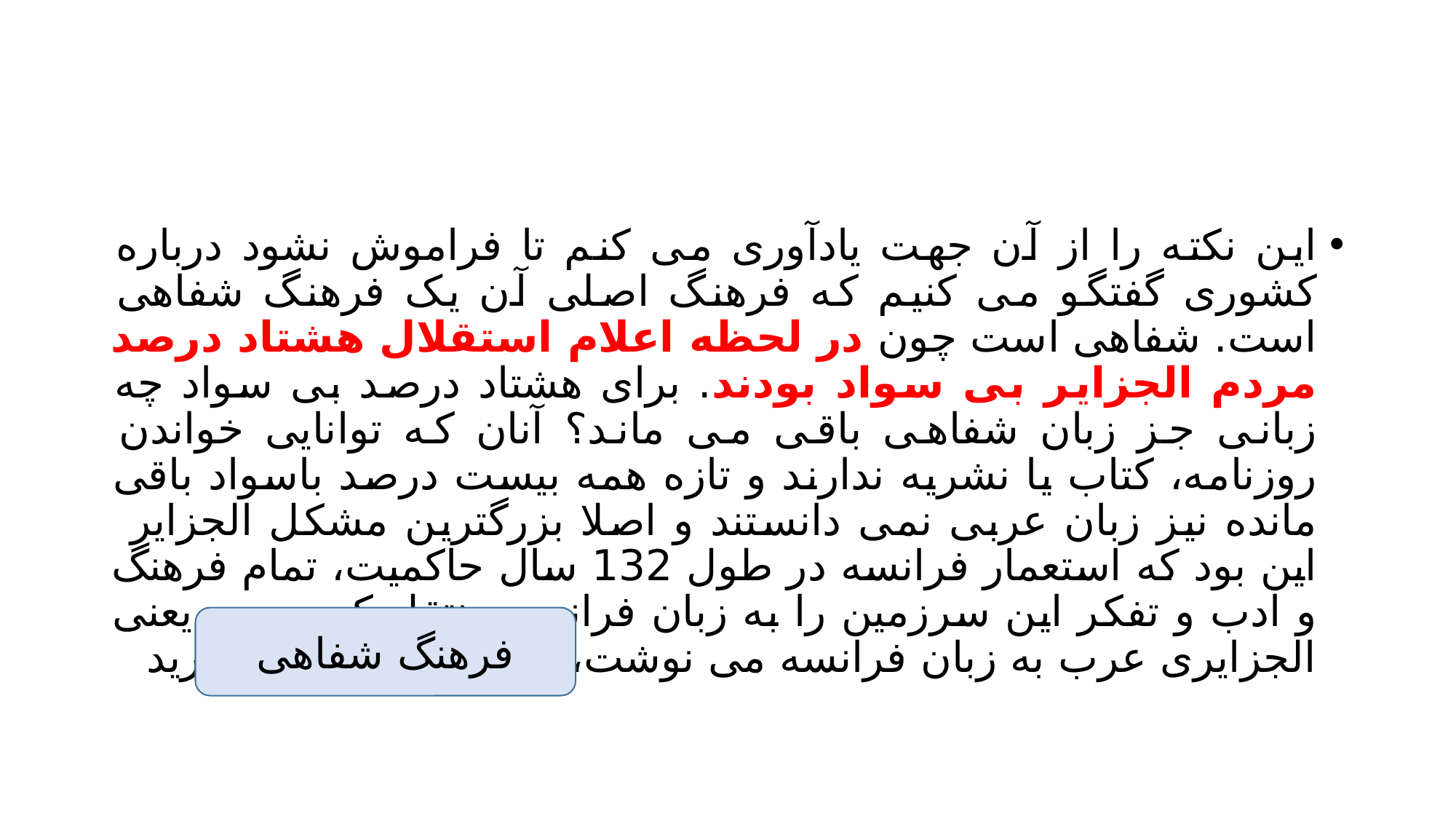

#
این نکته را از آن جهت یادآوری می کنم تا فراموش نشود درباره کشوری گفتگو می کنیم که فرهنگ اصلی آن یک فرهنگ شفاهی است. شفاهی است چون در لحظه اعلام استقلال هشتاد درصد مردم الجزایر بی سواد بودند. برای هشتاد درصد بی سواد چه زبانی جز زبان شفاهی باقی می ماند؟ آنان که توانایی خواندن روزنامه، کتاب یا نشریه ندارند و تازه همه بیست درصد باسواد باقی مانده نیز زبان عربی نمی دانستند و اصلا بزرگترین مشکل الجزایر  این بود که استعمار فرانسه در طول 132 سال حاکمیت، تمام فرهنگ و ادب و تفکر این سرزمین را به زبان فرانسه منتقل کرده بود. یعنی الجزایری عرب به زبان فرانسه می نوشت، می اندیشید و می آفرید
فرهنگ شفاهی